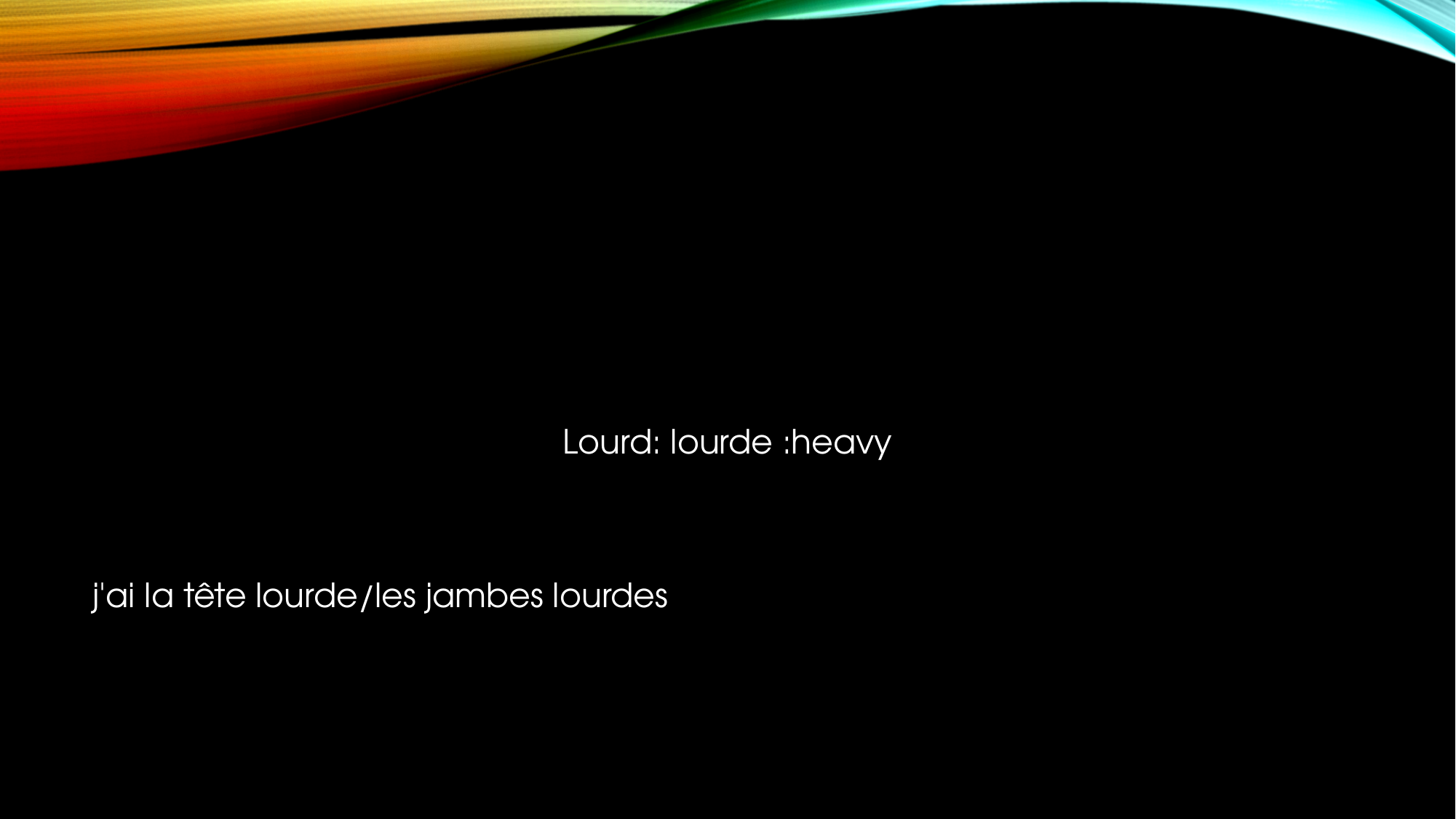

Lourd: lourde :heavy

 j'ai la tête lourde/les jambes lourdes